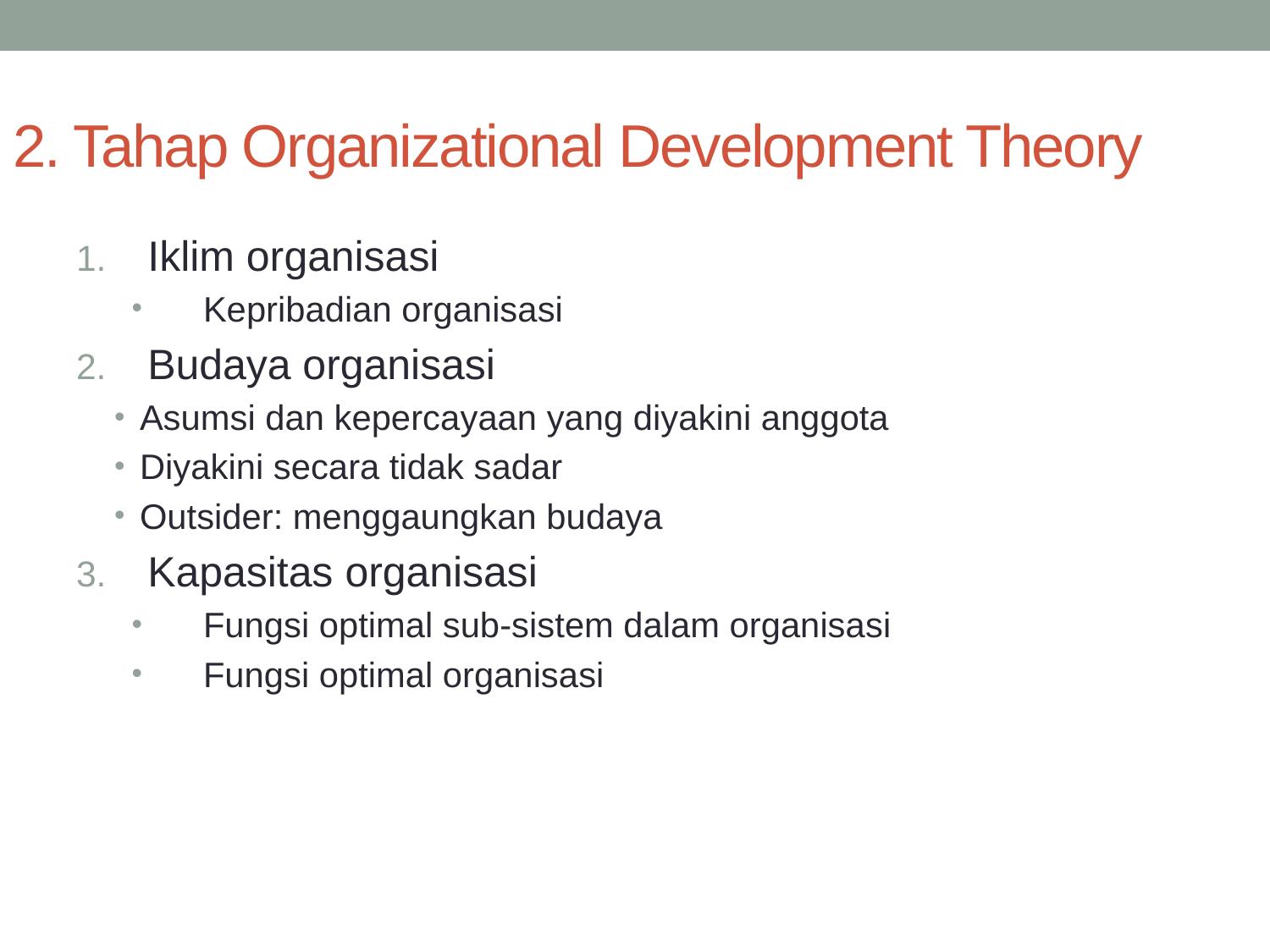

# 2. Tahap Organizational Development Theory
Iklim organisasi
Kepribadian organisasi
Budaya organisasi
Asumsi dan kepercayaan yang diyakini anggota
Diyakini secara tidak sadar
Outsider: menggaungkan budaya
Kapasitas organisasi
Fungsi optimal sub-sistem dalam organisasi
Fungsi optimal organisasi